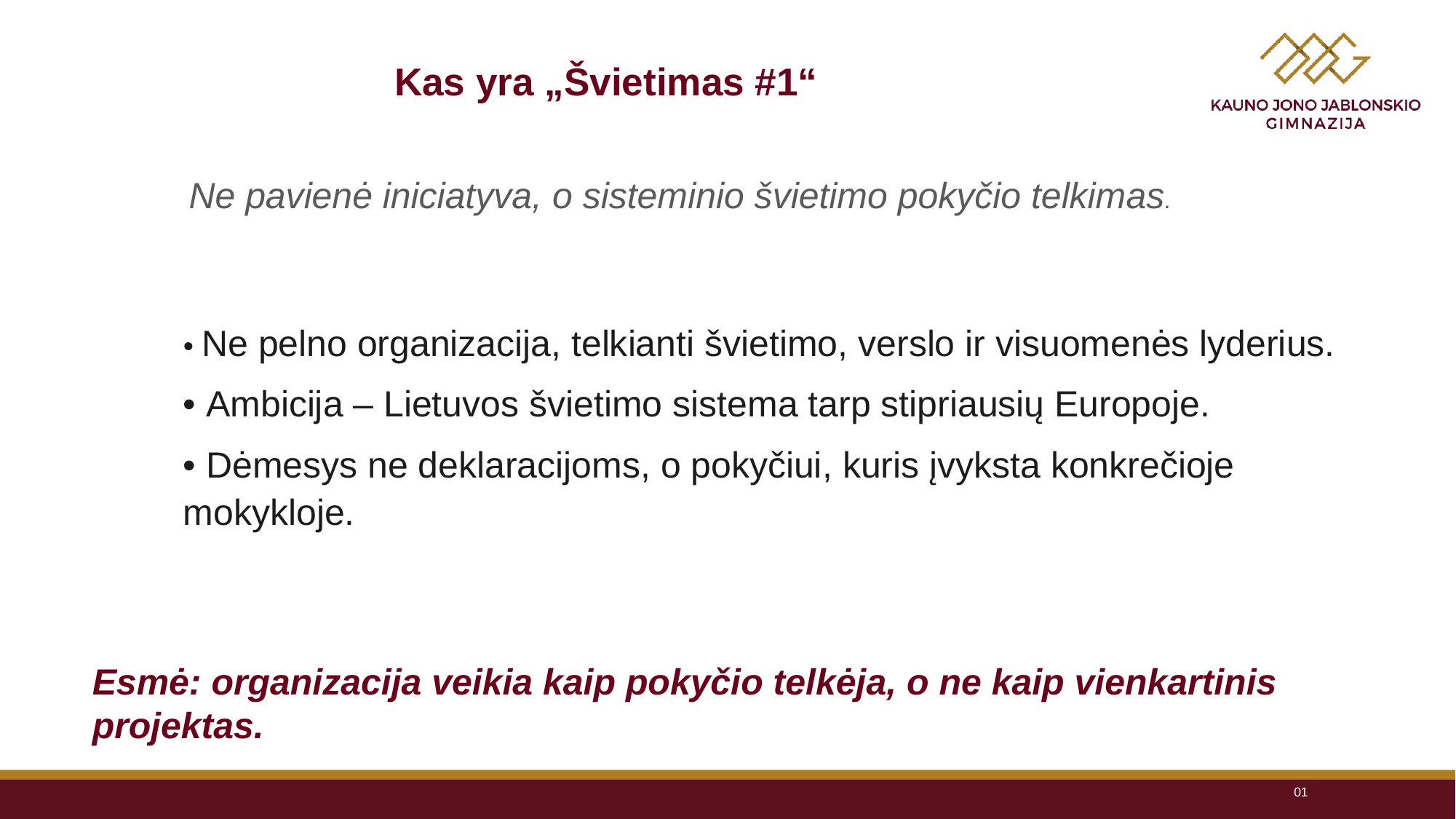

Kas yra „Švietimas #1“

Ne pavienė iniciatyva, o sisteminio švietimo pokyčio telkimas.

• Ne pelno organizacija, telkianti švietimo, verslo ir visuomenės lyderius.
• Ambicija – Lietuvos švietimo sistema tarp stipriausių Europoje.
• Dėmesys ne deklaracijoms, o pokyčiui, kuris įvyksta konkrečioje mokykloje.
Esmė: organizacija veikia kaip pokyčio telkėja, o ne kaip vienkartinis
projektas.
01